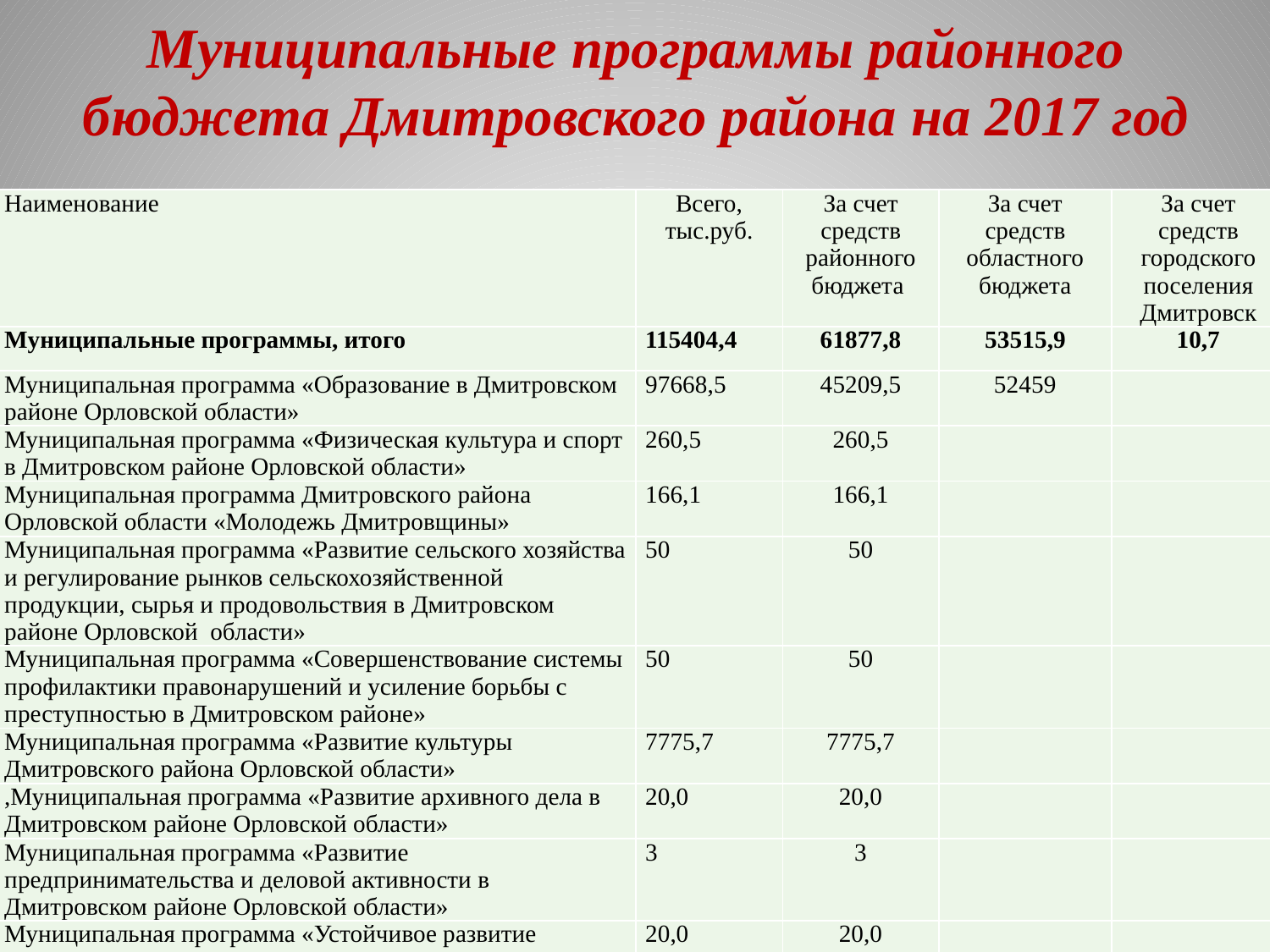

# Муниципальные программы районного бюджета Дмитровского района на 2017 год
| Наименование | Всего, тыс.руб. | За счет средств районного бюджета | За счет средств областного бюджета | За счет средств городского поселения Дмитровск |
| --- | --- | --- | --- | --- |
| Муниципальные программы, итого | 115404,4 | 61877,8 | 53515,9 | 10,7 |
| Муниципальная программа «Образование в Дмитровском районе Орловской области» | 97668,5 | 45209,5 | 52459 |  |
| Муниципальная программа «Физическая культура и спорт в Дмитровском районе Орловской области» | 260,5 | 260,5 |  |  |
| Муниципальная программа Дмитровского района Орловской области «Молодежь Дмитровщины» | 166,1 | 166,1 |  |  |
| Муниципальная программа «Развитие сельского хозяйства и регулирование рынков сельскохозяйственной продукции, сырья и продовольствия в Дмитровском районе Орловской области» | 50 | 50 |  |  |
| Муниципальная программа «Совершенствование системы профилактики правонарушений и усиление борьбы с преступностью в Дмитровском районе» | 50 | 50 |  |  |
| Муниципальная программа «Развитие культуры Дмитровского района Орловской области» | 7775,7 | 7775,7 |  |  |
| ,Муниципальная программа «Развитие архивного дела в Дмитровском районе Орловской области» | 20,0 | 20,0 |  |  |
| Муниципальная программа «Развитие предпринимательства и деловой активности в Дмитровском районе Орловской области» | 3 | 3 |  |  |
| Муниципальная программа «Устойчивое развитие сельских территорий Дмитровского района Орловской области» | 20,0 | 20,0 |  |  |
| Муниципальная программа «Обеспечение безопасности дорожного движения в Дмитровском районе» | 220 | 220 |  |  |
| Муниципальная программа «Ремонт автомобильных дорог общего пользования местного значения и улично-дорожной сети на территории Дмитровского района Орловской области» | 5067,6 | 4000 | 1056,9 | 10,7 |
| Муниципальная программа «Развитие системы водоснабжения и водоотведения в Дмитровском районе» | 300 | 300 |  |  |
| Муниципальная программа «Укрепление межнациональных и межконфессиональных отношений и проведение профилактики межнациональных конфликтов в Дмитровском районе Орловской области» | 3 | 3 |  |  |
| Муниципальная программа «Развитие системы теплоснабжения Дмитровского района на 2016-2026 годы» | 3800 | 3800 |  |  |